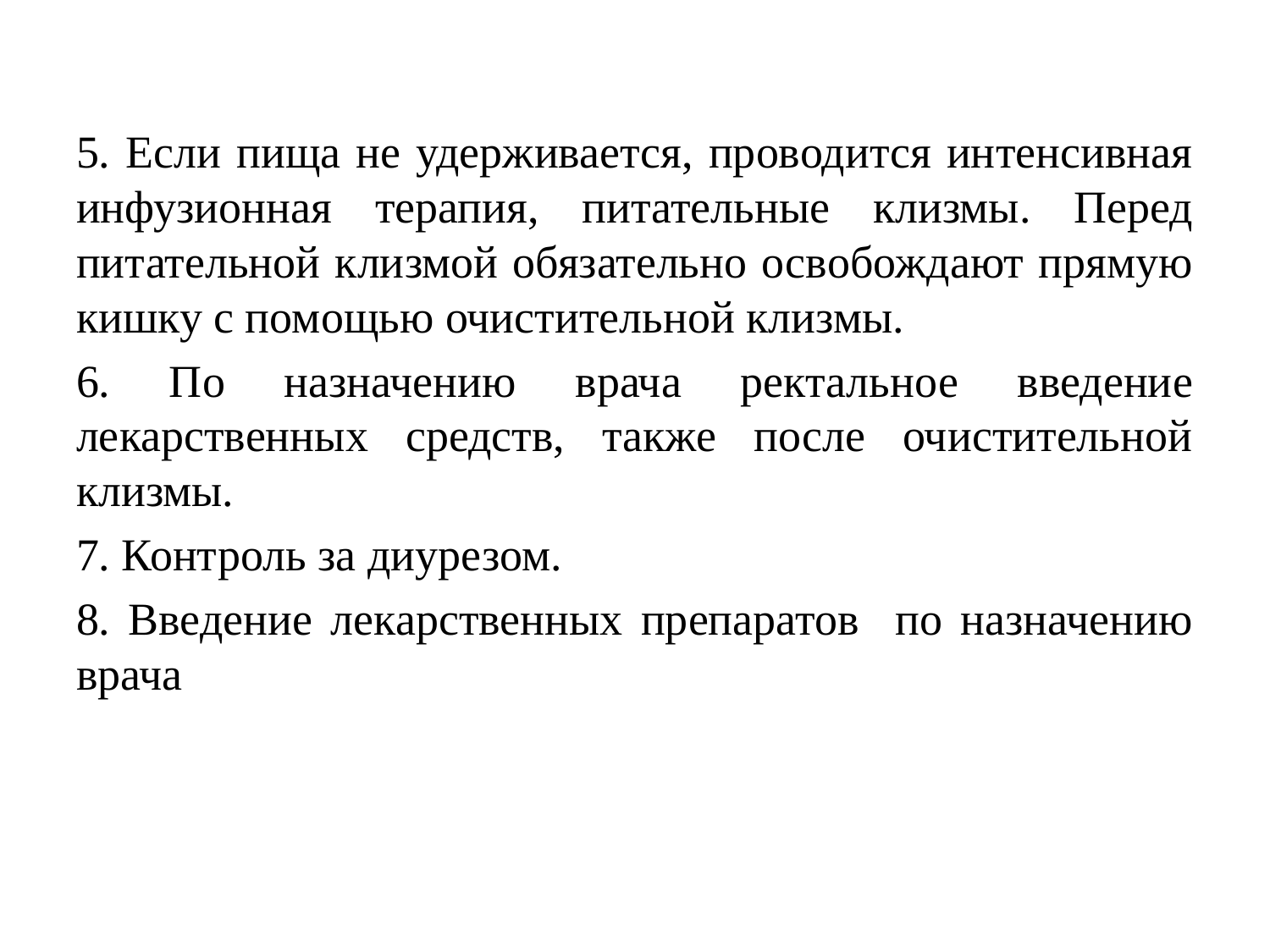

5. Если пища не удерживается, проводится интенсивная инфузионная терапия, питательные клизмы. Перед питательной клизмой обязательно освобождают прямую кишку с помощью очистительной клизмы.
6. По назначению врача ректальное введение лекарственных средств, также после очистительной клизмы.
7. Контроль за диурезом.
8. Введение лекарственных препаратов  по назначению врача